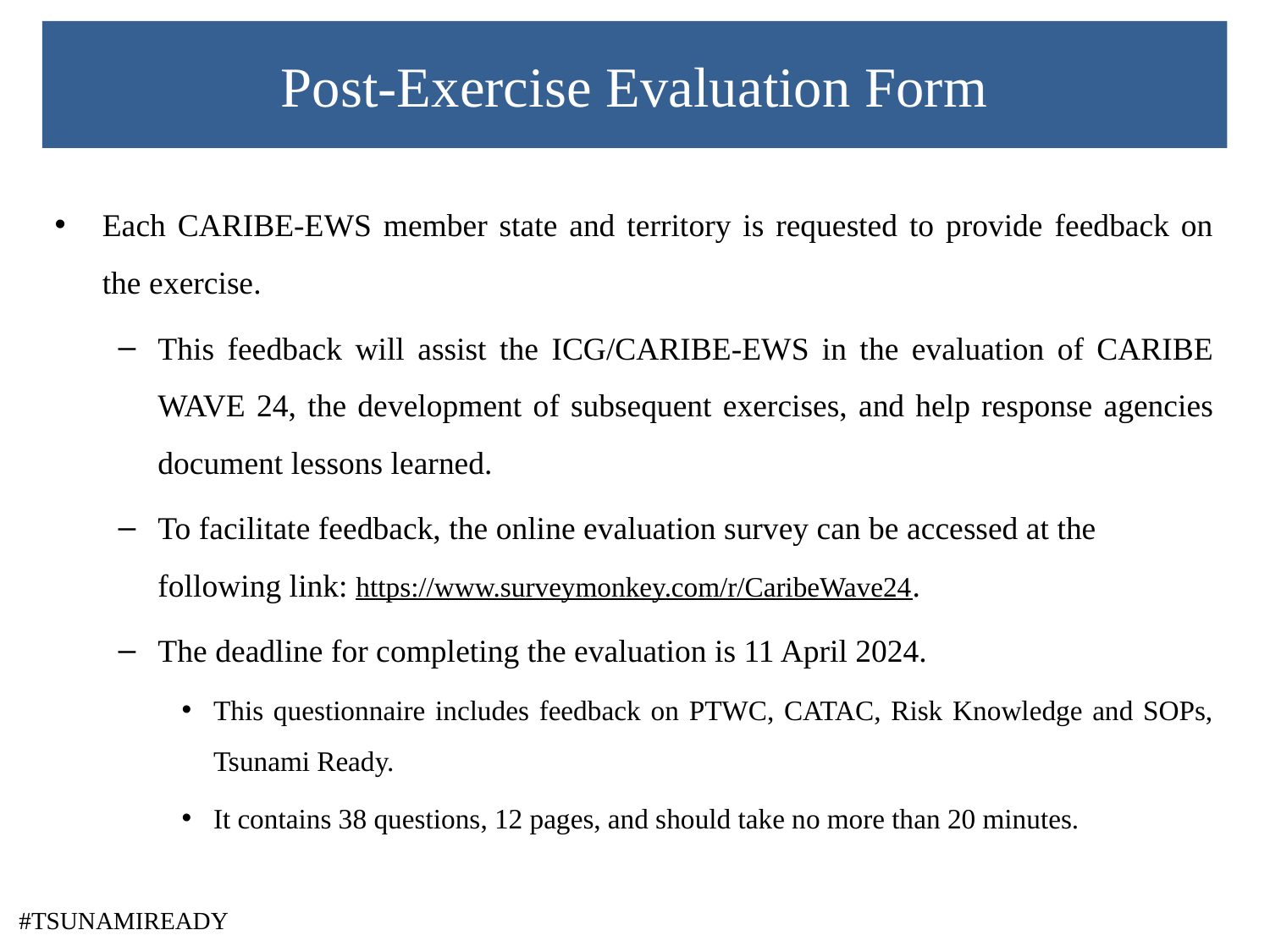

Post-Exercise Evaluation Form
Each CARIBE-EWS member state and territory is requested to provide feedback on the exercise.
This feedback will assist the ICG/CARIBE-EWS in the evaluation of CARIBE WAVE 24, the development of subsequent exercises, and help response agencies document lessons learned.
To facilitate feedback, the online evaluation survey can be accessed at the following link: https://www.surveymonkey.com/r/CaribeWave24.
The deadline for completing the evaluation is 11 April 2024.
This questionnaire includes feedback on PTWC, CATAC, Risk Knowledge and SOPs, Tsunami Ready.
It contains 38 questions, 12 pages, and should take no more than 20 minutes.

 #TSUNAMIREADY